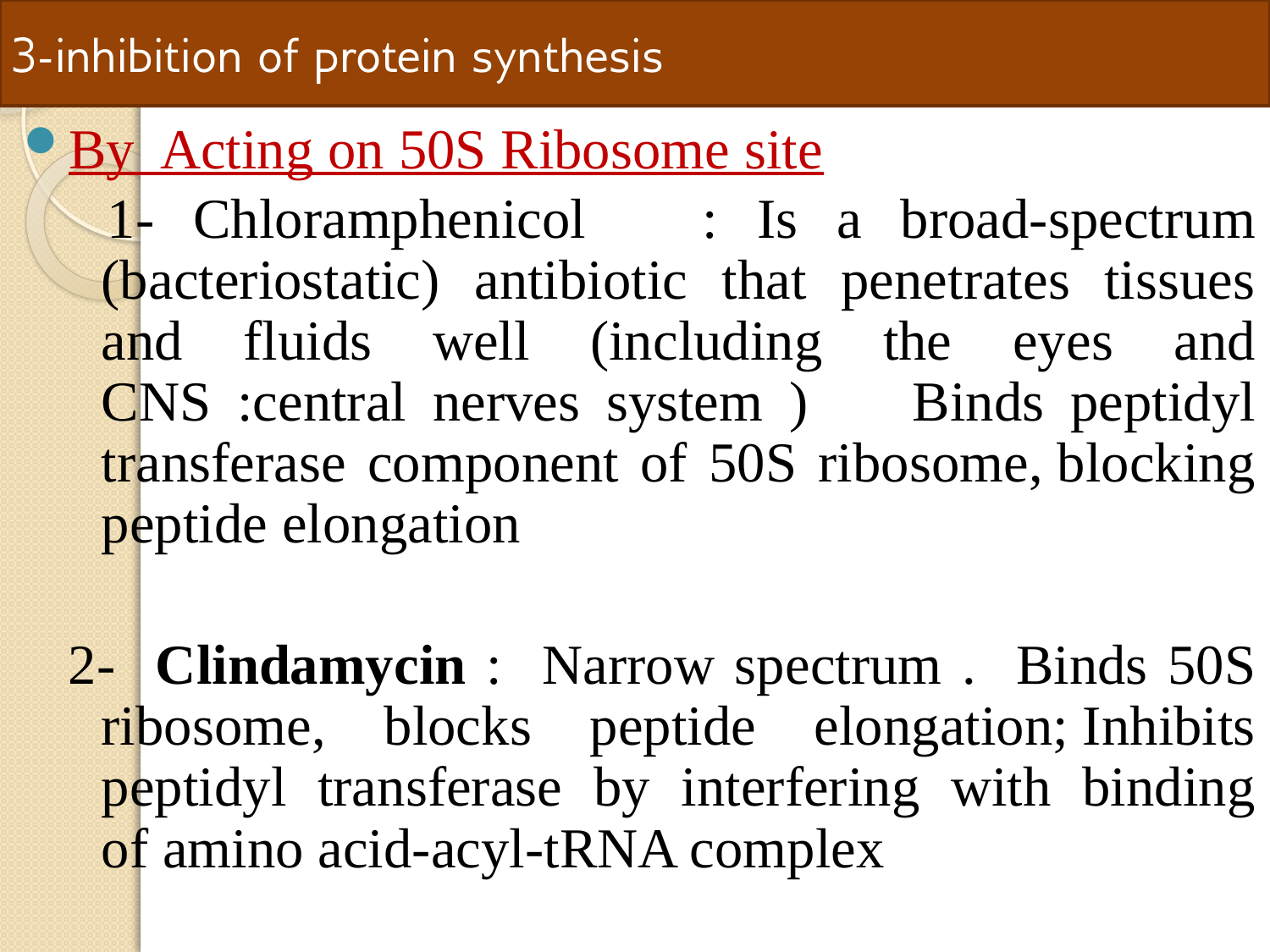

# 3-inhibition of protein synthesis
By  Acting on 50S Ribosome site
 1- Chloramphenicol   : Is a broad-spectrum (bacteriostatic) antibiotic that penetrates tissues and fluids well (including the eyes and CNS :central nerves system )    Binds peptidyl transferase component of 50S ribosome, blocking peptide elongation

2-  Clindamycin :  Narrow spectrum .  Binds 50S ribosome, blocks peptide elongation; Inhibits peptidyl transferase by interfering with binding of amino acid-acyl-tRNA complex